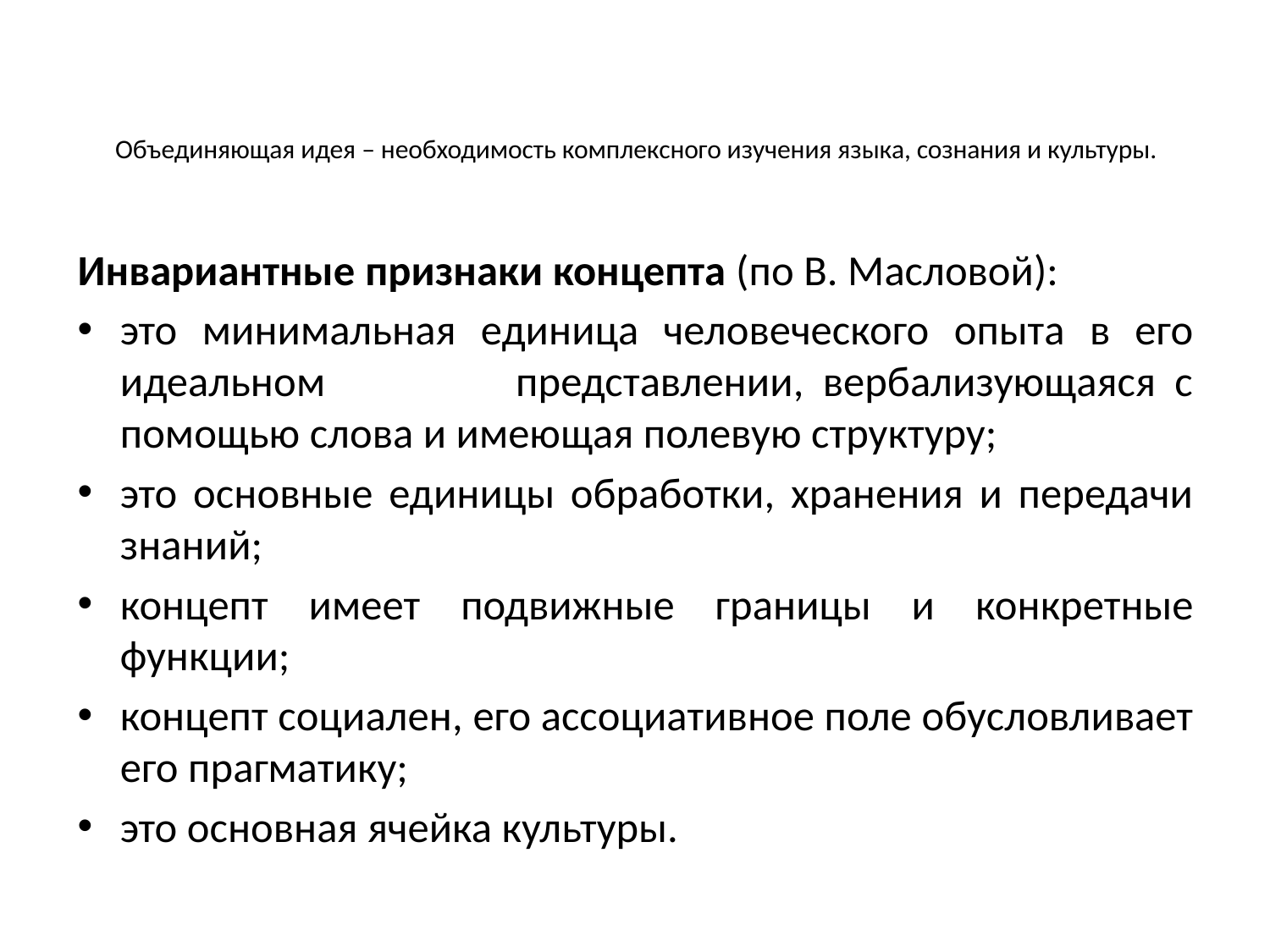

# Объединяющая идея – необходимость комплексного изучения языка, сознания и культуры.
Инвариантные признаки концепта (по В. Масловой):
это минимальная единица человеческого опыта в его идеальном          представлении, вербализующаяся с помощью слова и имеющая полевую структуру;
это основные единицы обработки, хранения и передачи знаний;
концепт имеет подвижные границы и конкретные функции;
концепт социален, его ассоциативное поле обусловливает его прагматику;
это основная ячейка культуры.